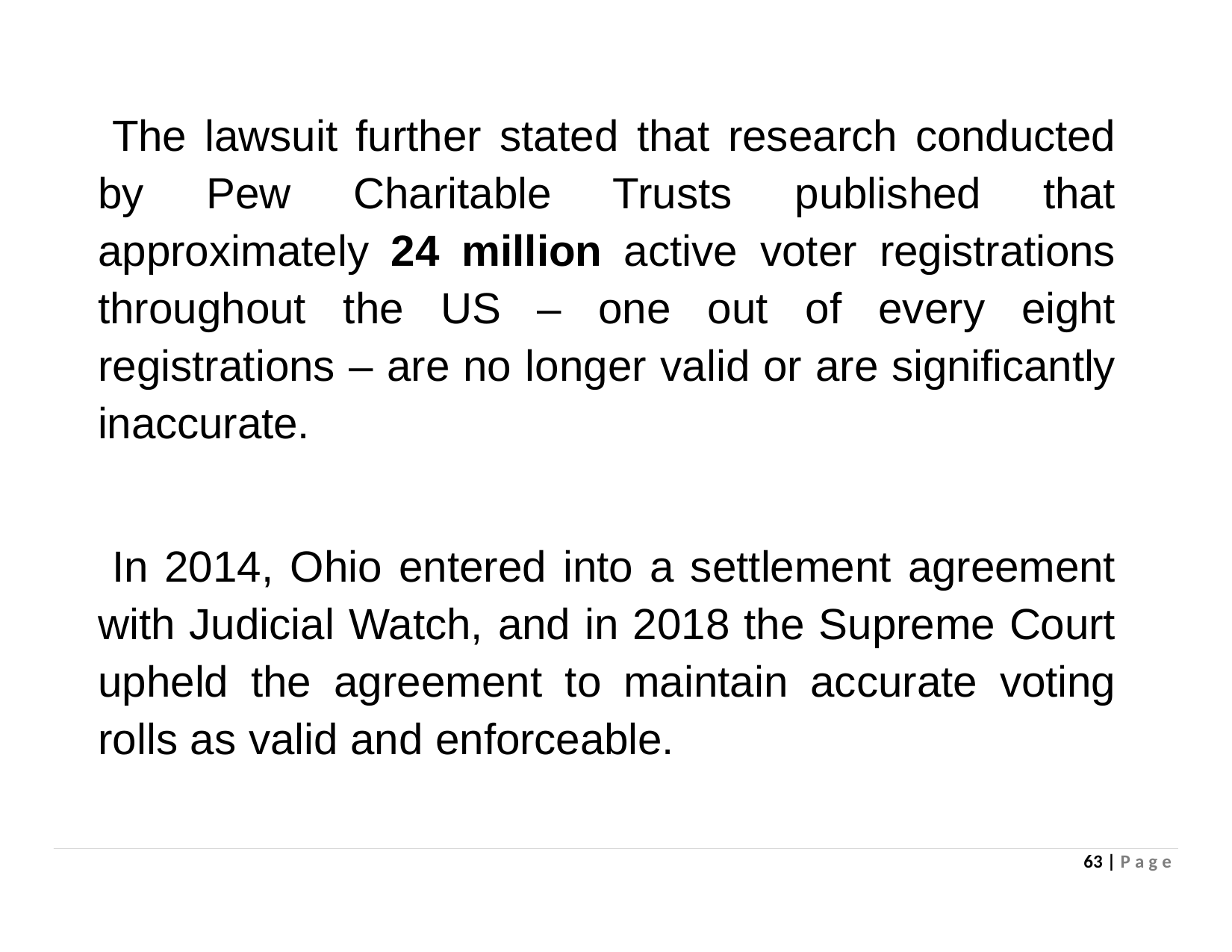

The lawsuit further stated that research conducted by   Pew   Charitable   Trusts   published   that approximately 24 million active voter registrations throughout  the  US  –  one  out  of  every  eight registrations – are no longer valid or are significantly inaccurate.

In 2014, Ohio entered into a settlement agreement with Judicial Watch, and in 2018 the Supreme Court upheld the agreement to maintain accurate voting rolls as valid and enforceable.
63 | P a g e